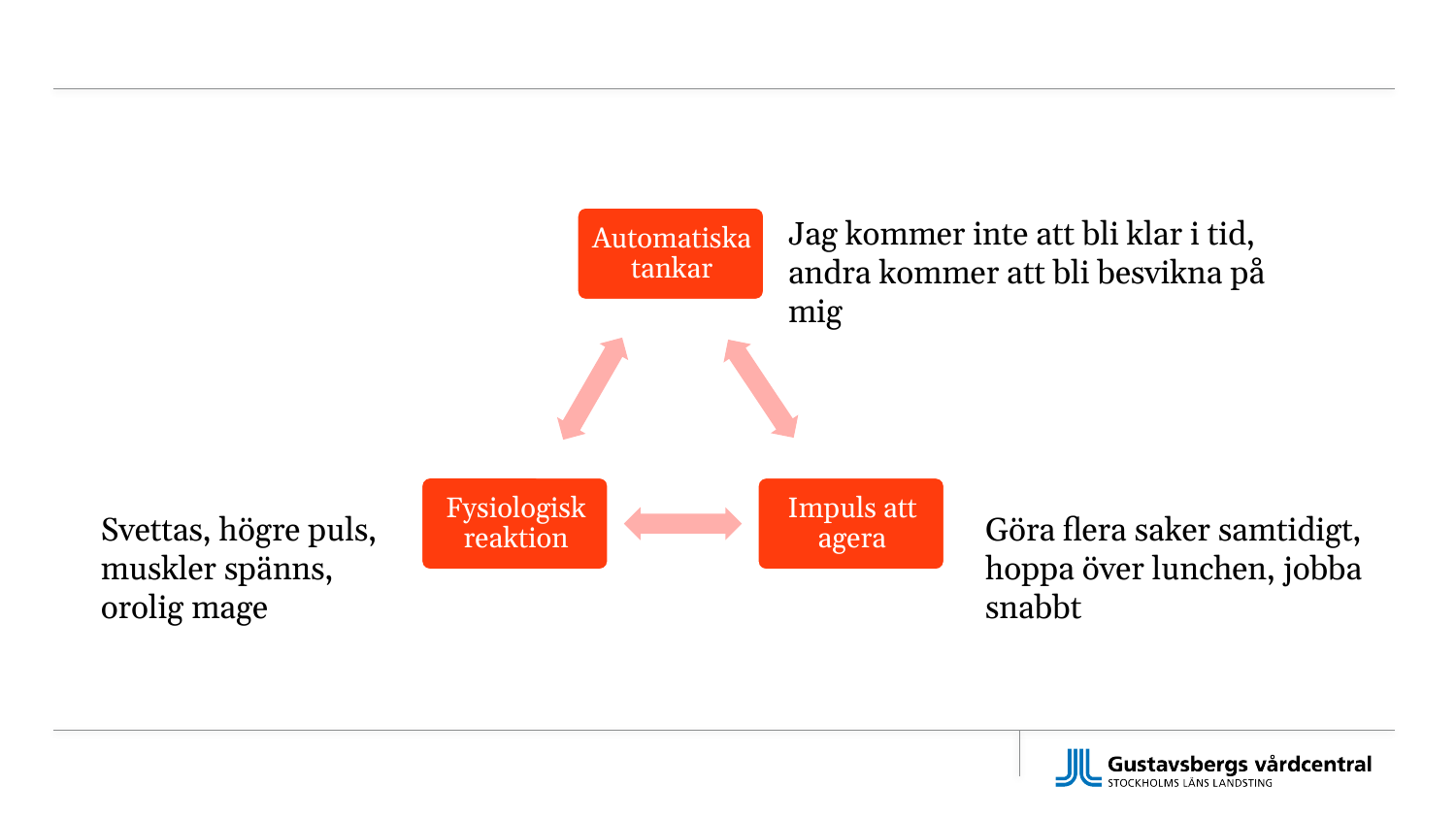

Jag kommer inte att bli klar i tid, andra kommer att bli besvikna på mig
Automatiska tankar

Impuls att agera

Fysiologisk reaktion

Svettas, högre puls, muskler spänns, orolig mage
Göra flera saker samtidigt, hoppa över lunchen, jobba snabbt